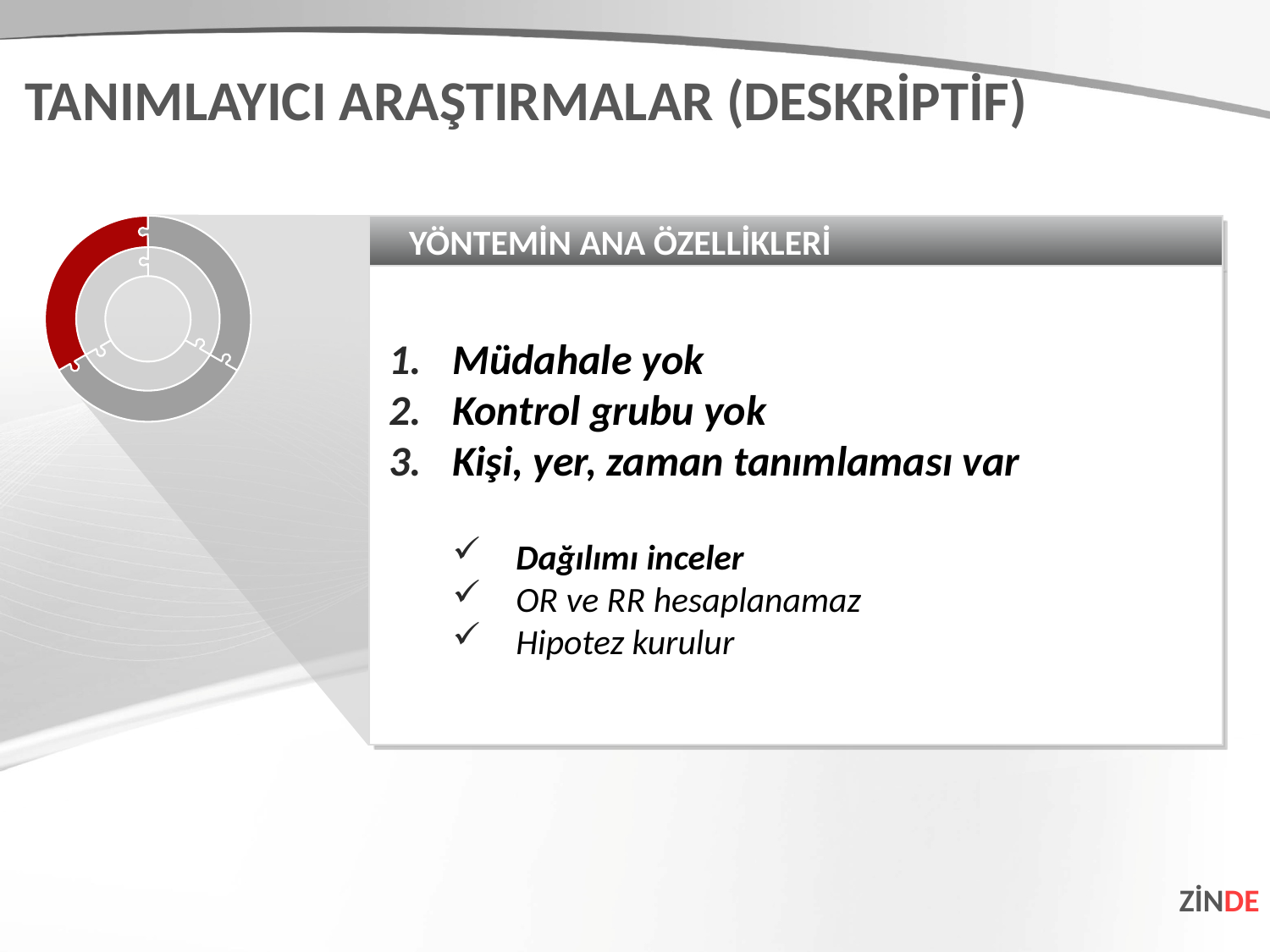

TANIMLAYICI ARAŞTIRMALAR (DESKRİPTİF)

YÖNTEMİN ANA ÖZELLİKLERİ

Müdahale yok
Kontrol grubu yok
Kişi, yer, zaman tanımlaması var

Dağılımı inceler
OR ve RR hesaplanamaz
Hipotez kurulur

ZİNDE